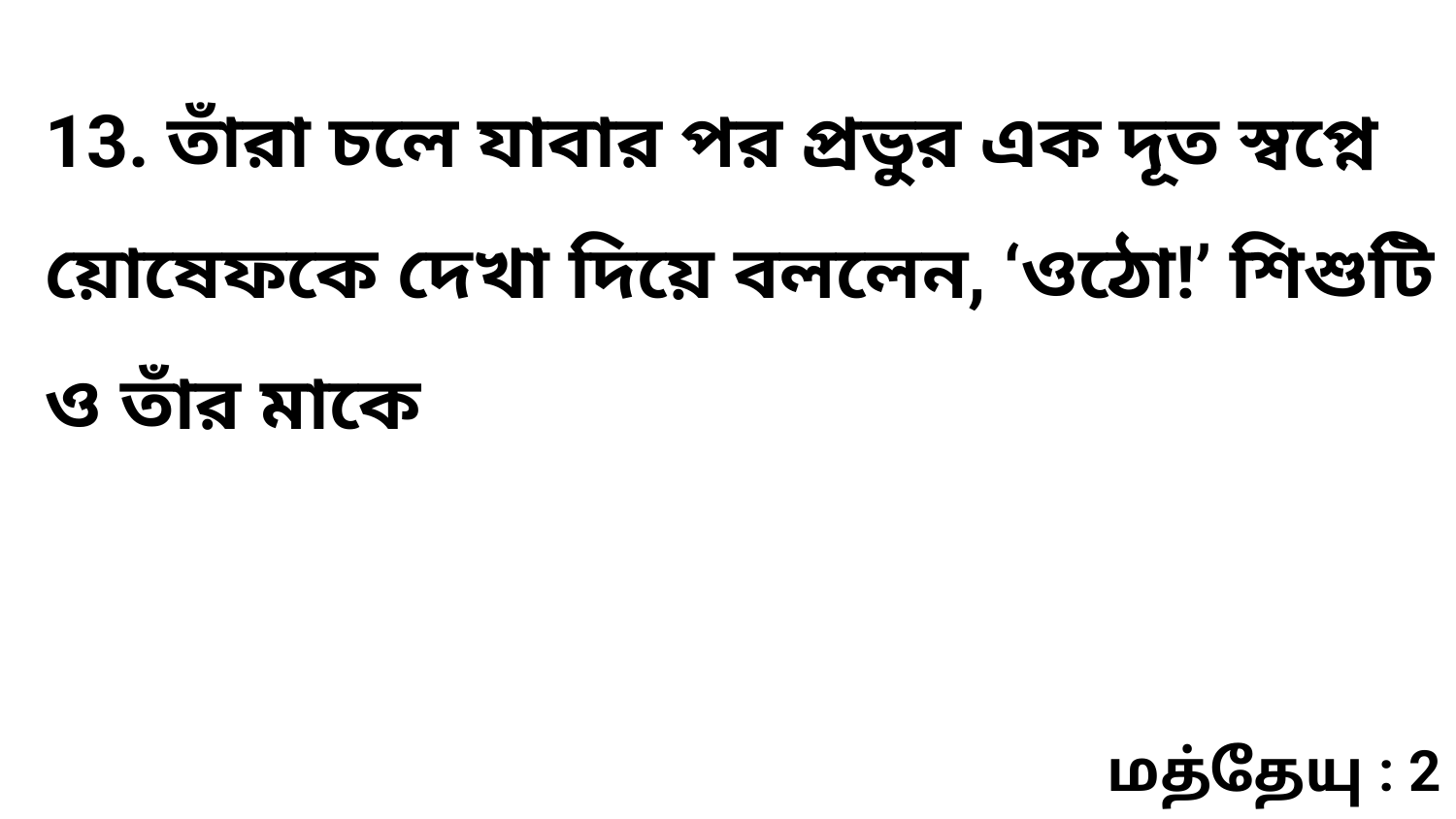

13. তাঁরা চলে যাবার পর প্রভুর এক দূত স্বপ্নে য়োষেফকে দেখা দিয়ে বললেন, ‘ওঠো!’ শিশুটি ও তাঁর মাকে
மத்தேயு : 2